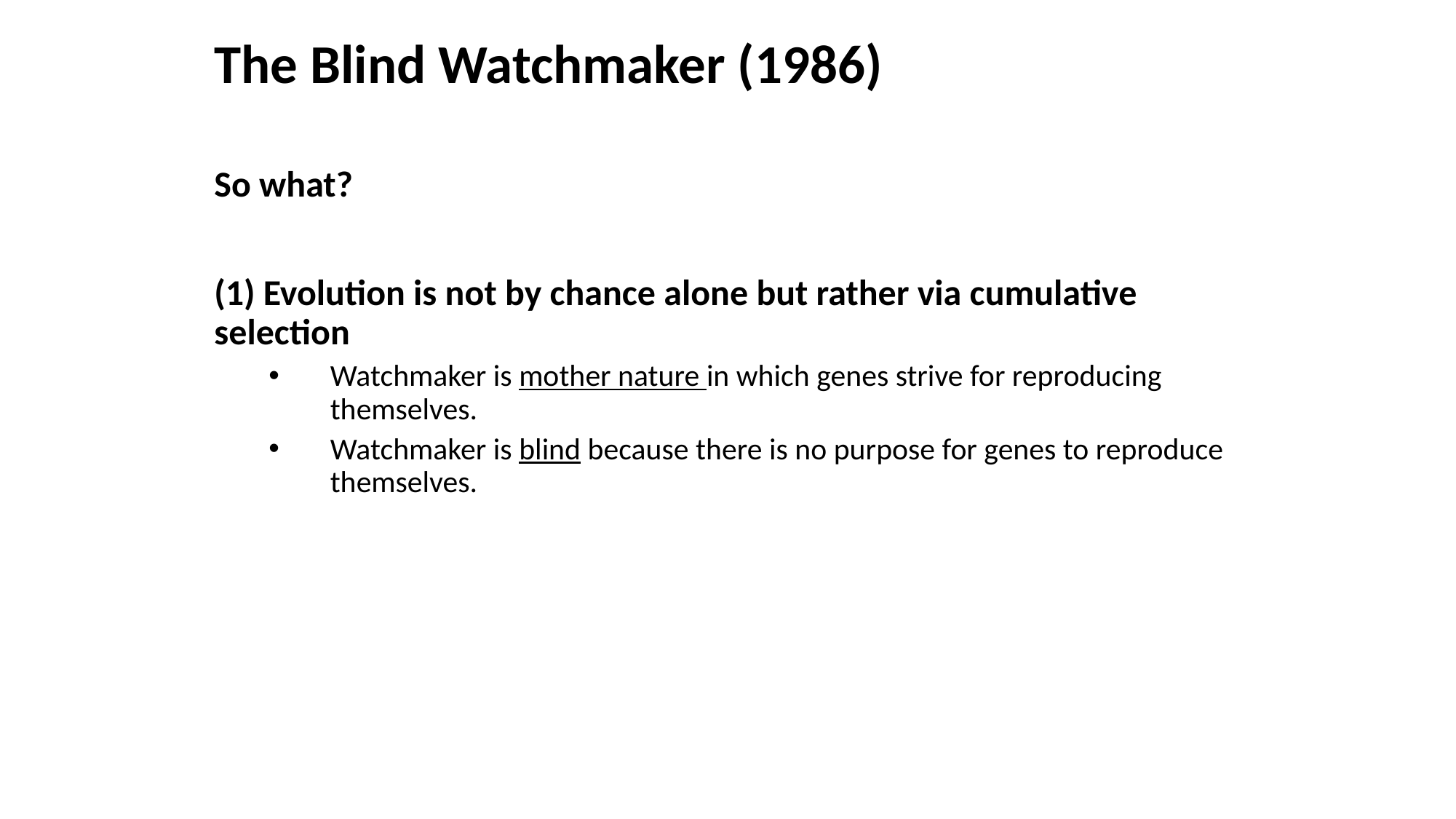

The Blind Watchmaker (1986)

So what?

(1) Evolution is not by chance alone but rather via cumulative selection
Watchmaker is mother nature in which genes strive for reproducing themselves.
Watchmaker is blind because there is no purpose for genes to reproduce themselves.